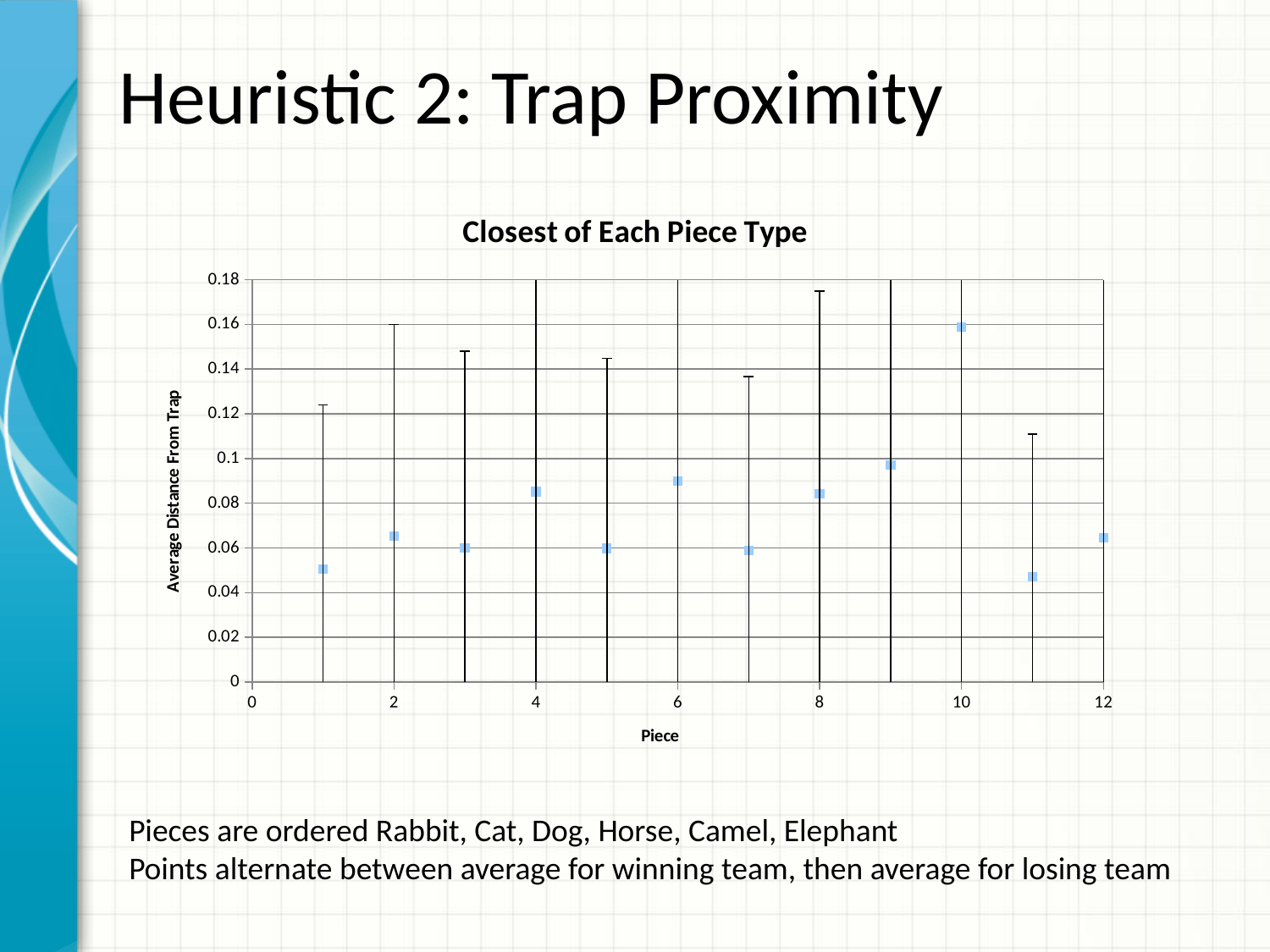

# Heuristic 2: Trap Proximity

### Chart: Closest of Each Piece Type

| Category |  |
|---|---|
Pieces are ordered Rabbit, Cat, Dog, Horse, Camel, Elephant
Points alternate between average for winning team, then average for losing team